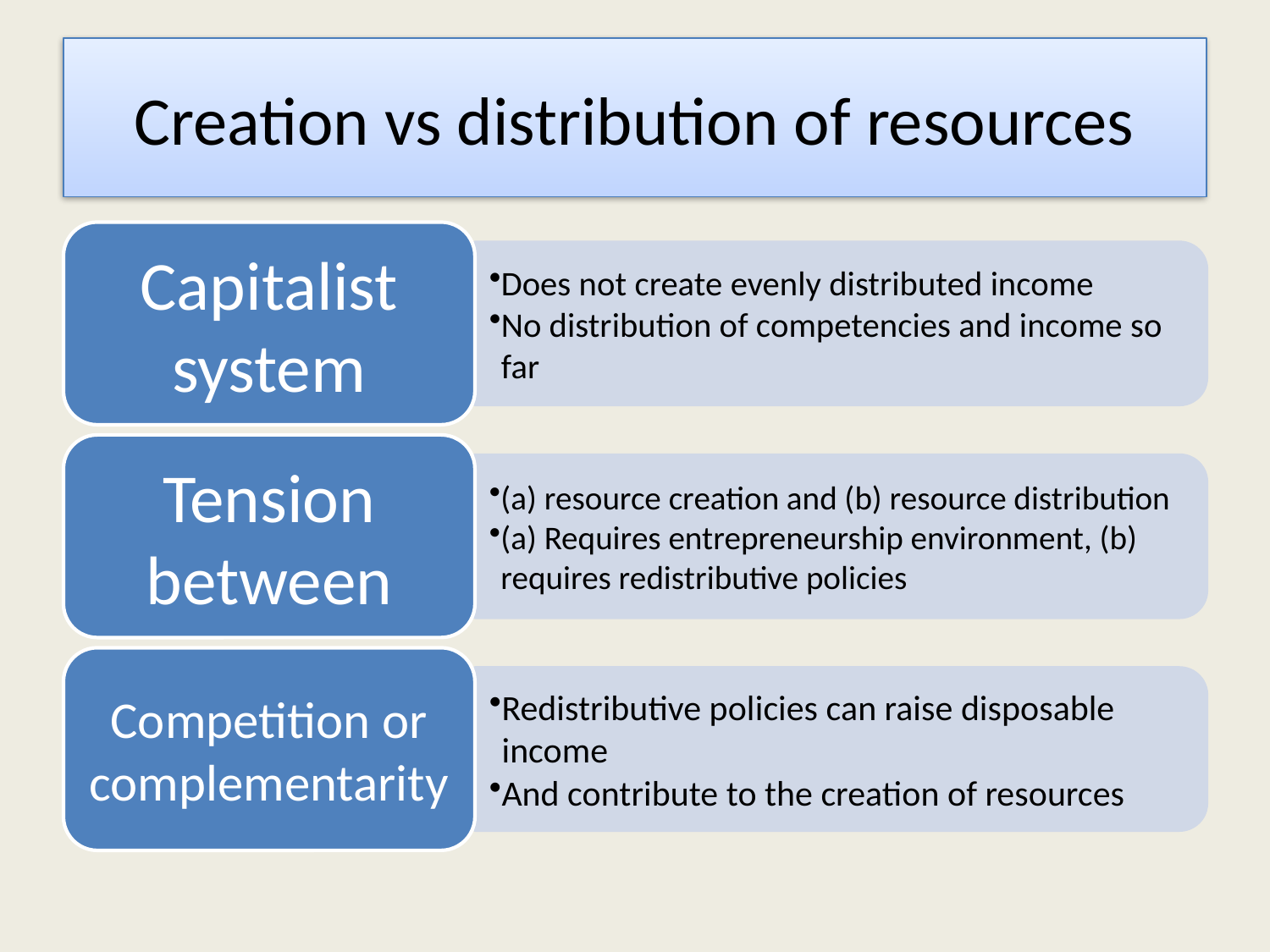

# Creation vs distribution of resources
Capitalist system
Does not create evenly distributed income
No distribution of competencies and income so far
Tension between
(a) resource creation and (b) resource distribution
Competition or complementarity
(a) Requires entrepreneurship environment, (b) requires redistributive policies
Redistributive policies can raise disposable income
And contribute to the creation of resources